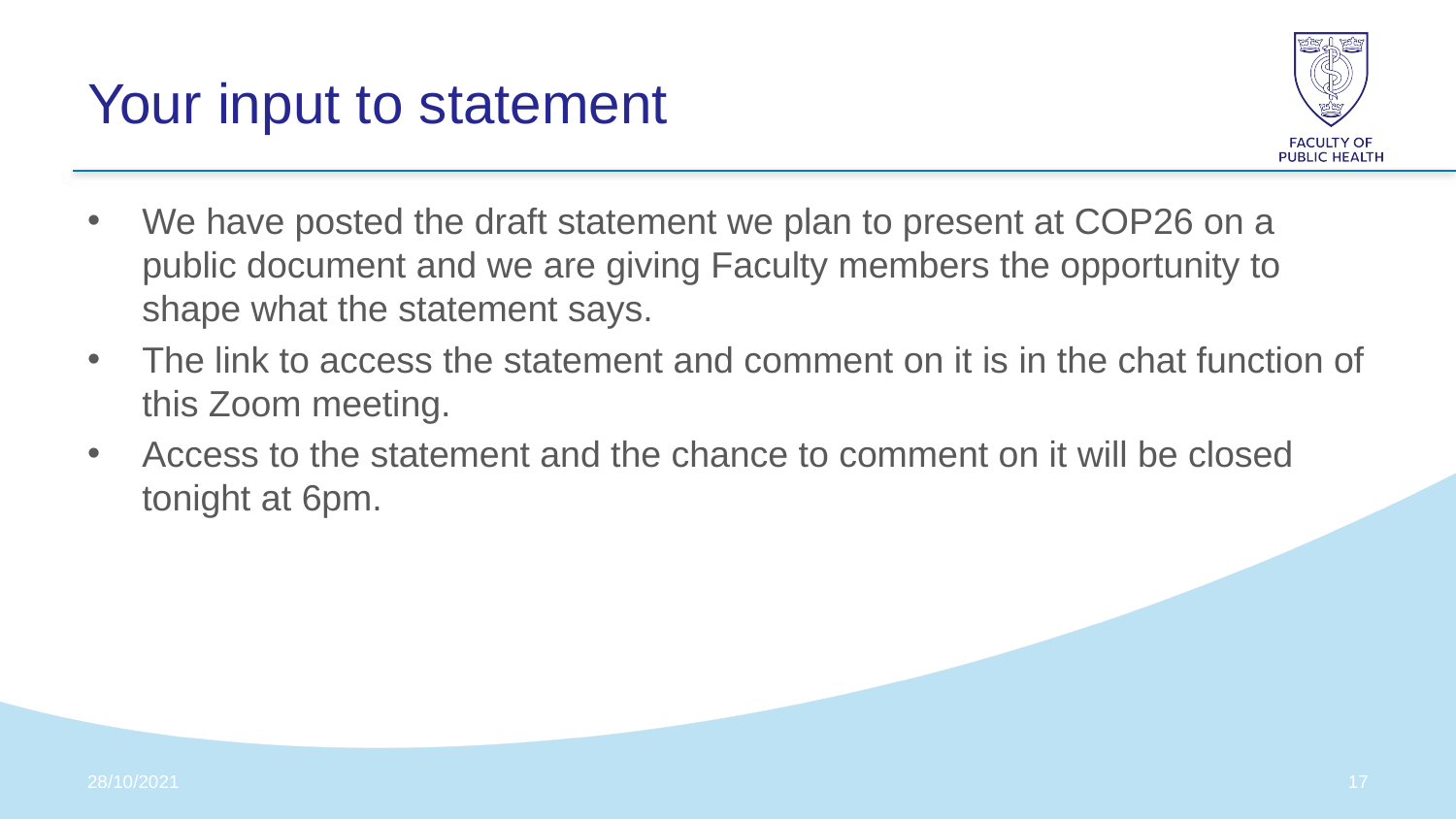

# Your input to statement
We have posted the draft statement we plan to present at COP26 on a public document and we are giving Faculty members the opportunity to shape what the statement says.
The link to access the statement and comment on it is in the chat function of this Zoom meeting.
Access to the statement and the chance to comment on it will be closed tonight at 6pm.
28/10/2021
17